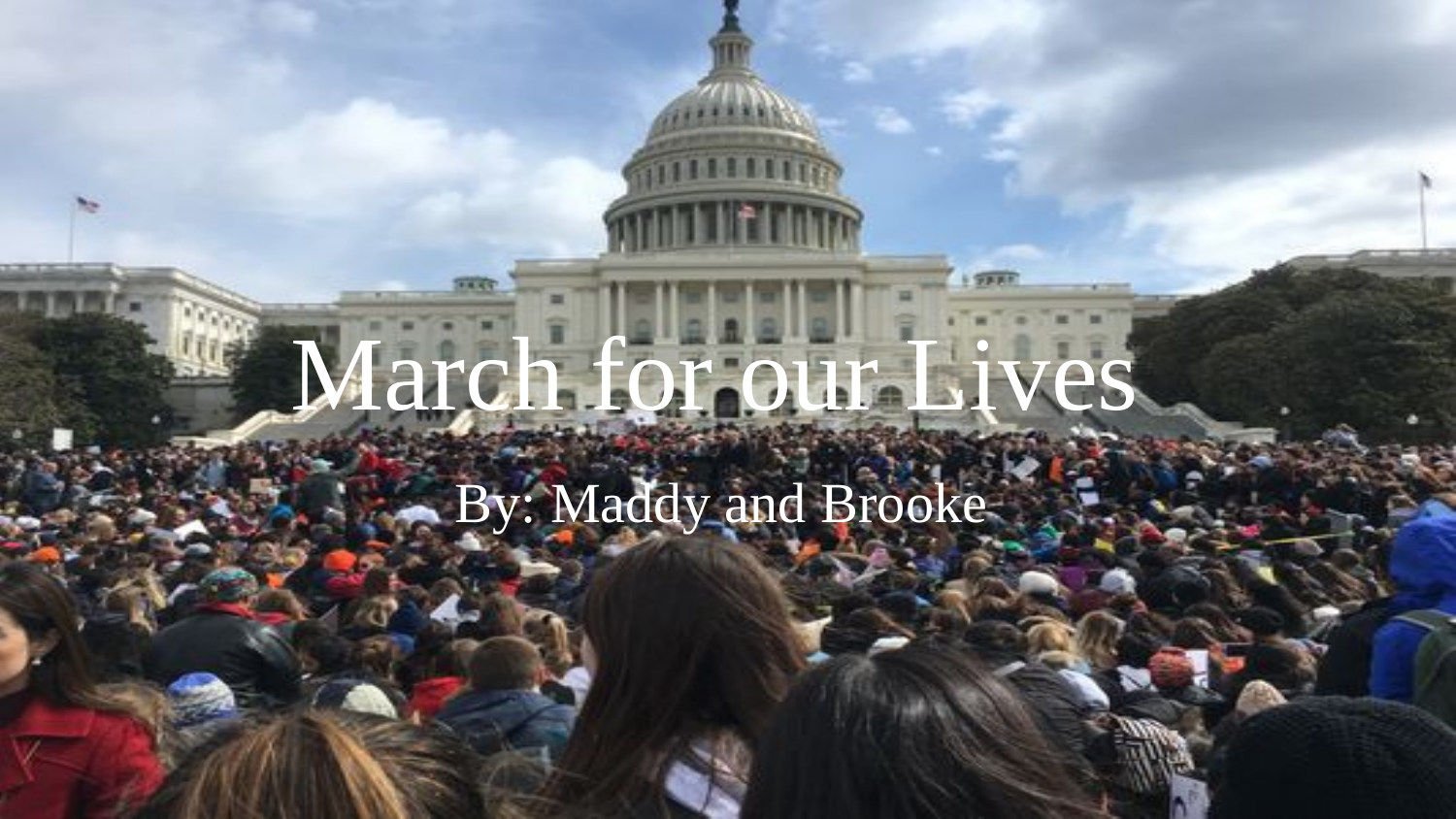

# March for our Lives
By: Maddy and Brooke